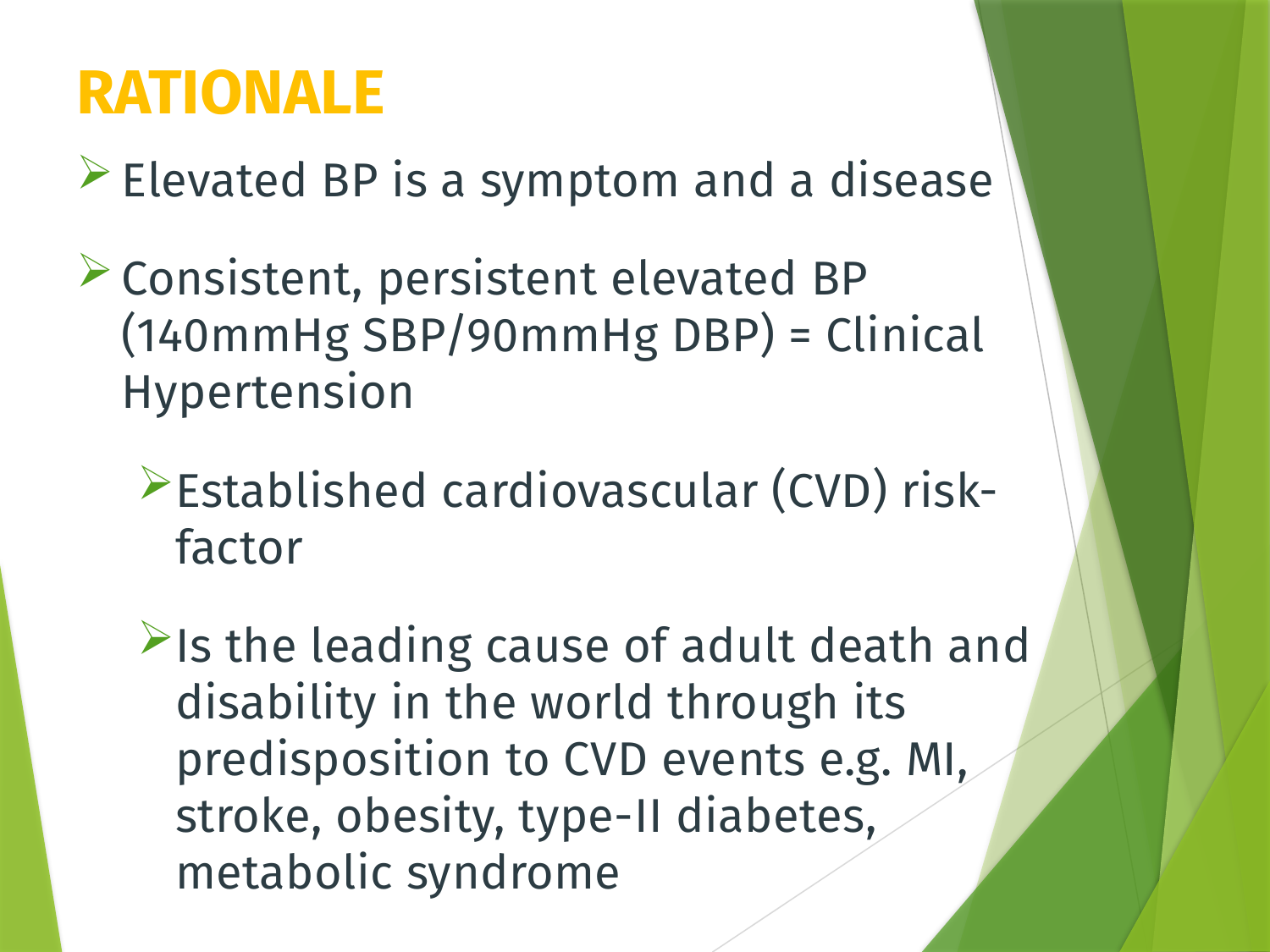

# RATIONALE
Elevated BP is a symptom and a disease

Consistent, persistent elevated BP (140mmHg SBP/90mmHg DBP) = Clinical Hypertension

Established cardiovascular (CVD) risk-factor

Is the leading cause of adult death and disability in the world through its predisposition to CVD events e.g. MI, stroke, obesity, type-II diabetes, metabolic syndrome